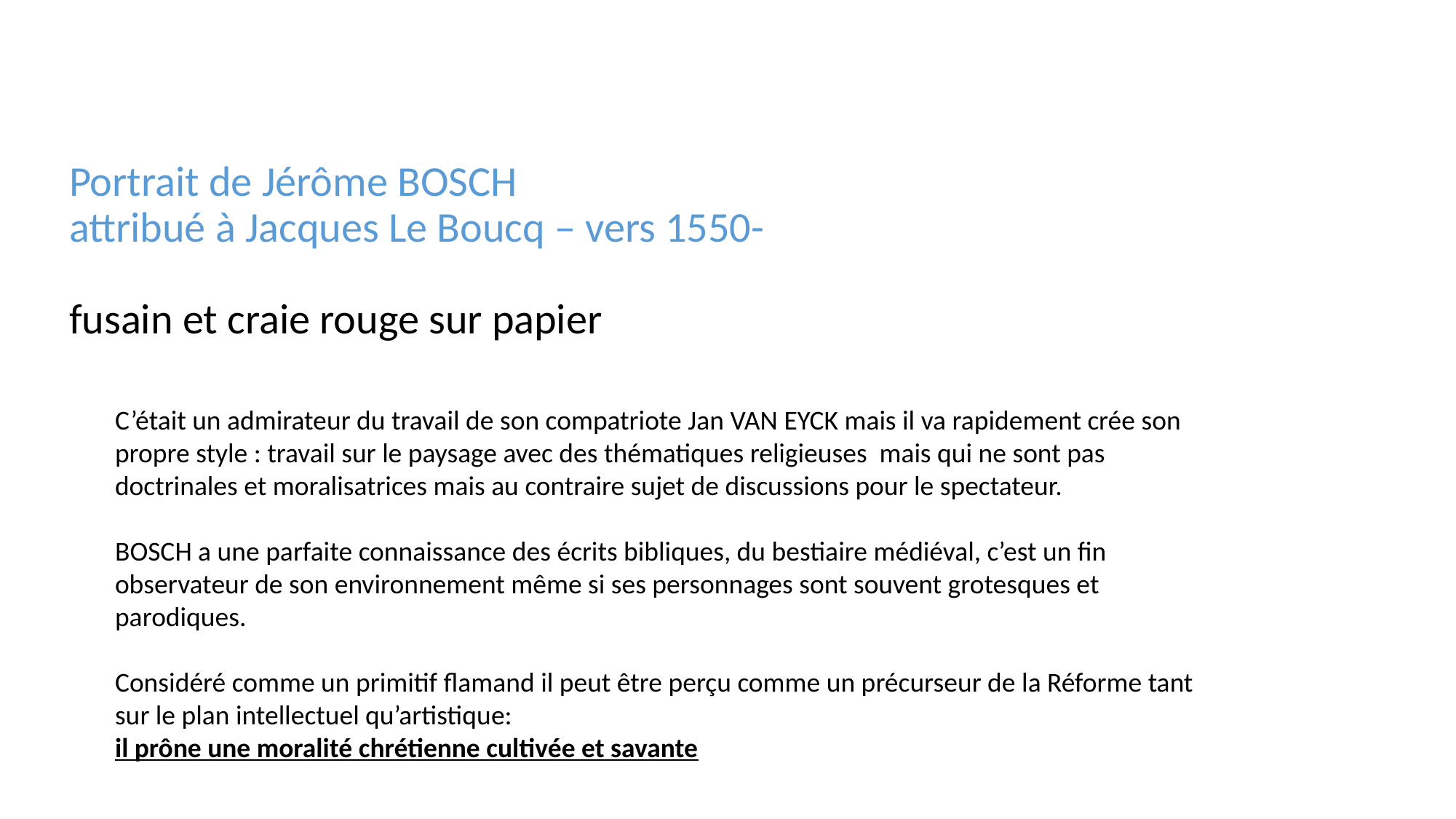

# Portrait de Jérôme BOSCH attribué à Jacques Le Boucq – vers 1550- fusain et craie rouge sur papier
C’était un admirateur du travail de son compatriote Jan VAN EYCK mais il va rapidement crée son propre style : travail sur le paysage avec des thématiques religieuses  mais qui ne sont pas doctrinales et moralisatrices mais au contraire sujet de discussions pour le spectateur.
BOSCH a une parfaite connaissance des écrits bibliques, du bestiaire médiéval, c’est un fin observateur de son environnement même si ses personnages sont souvent grotesques et parodiques.
Considéré comme un primitif flamand il peut être perçu comme un précurseur de la Réforme tant sur le plan intellectuel qu’artistique:
il prône une moralité chrétienne cultivée et savante